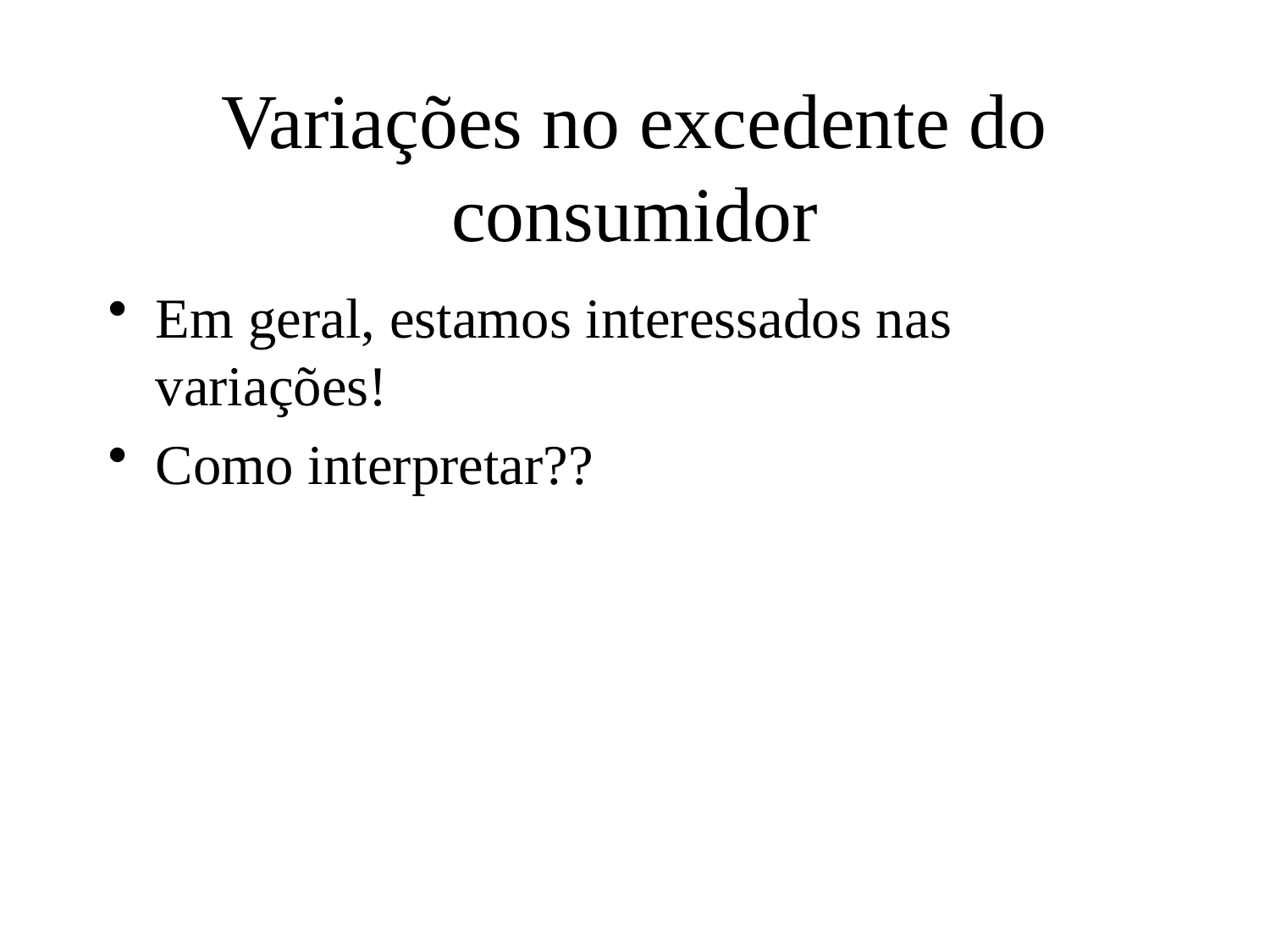

# Variações no excedente do consumidor
Em geral, estamos interessados nas variações!
Como interpretar??